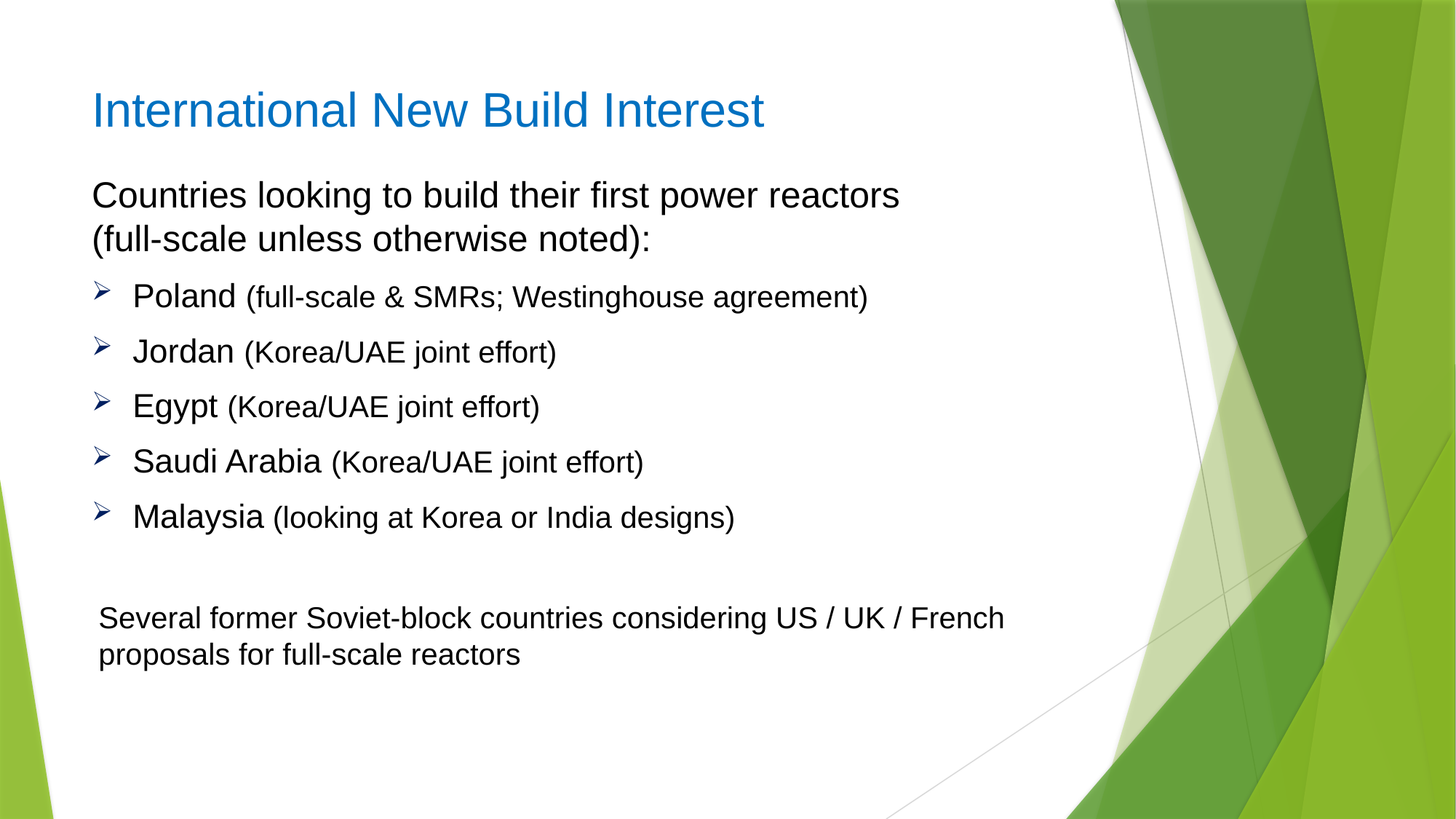

# International New Build Interest
Countries looking to build their first power reactors
(full-scale unless otherwise noted):
Poland (full-scale & SMRs; Westinghouse agreement)
Jordan (Korea/UAE joint effort)
Egypt (Korea/UAE joint effort)
Saudi Arabia (Korea/UAE joint effort)
Malaysia (looking at Korea or India designs)

Several former Soviet-block countries considering US / UK / French proposals for full-scale reactors